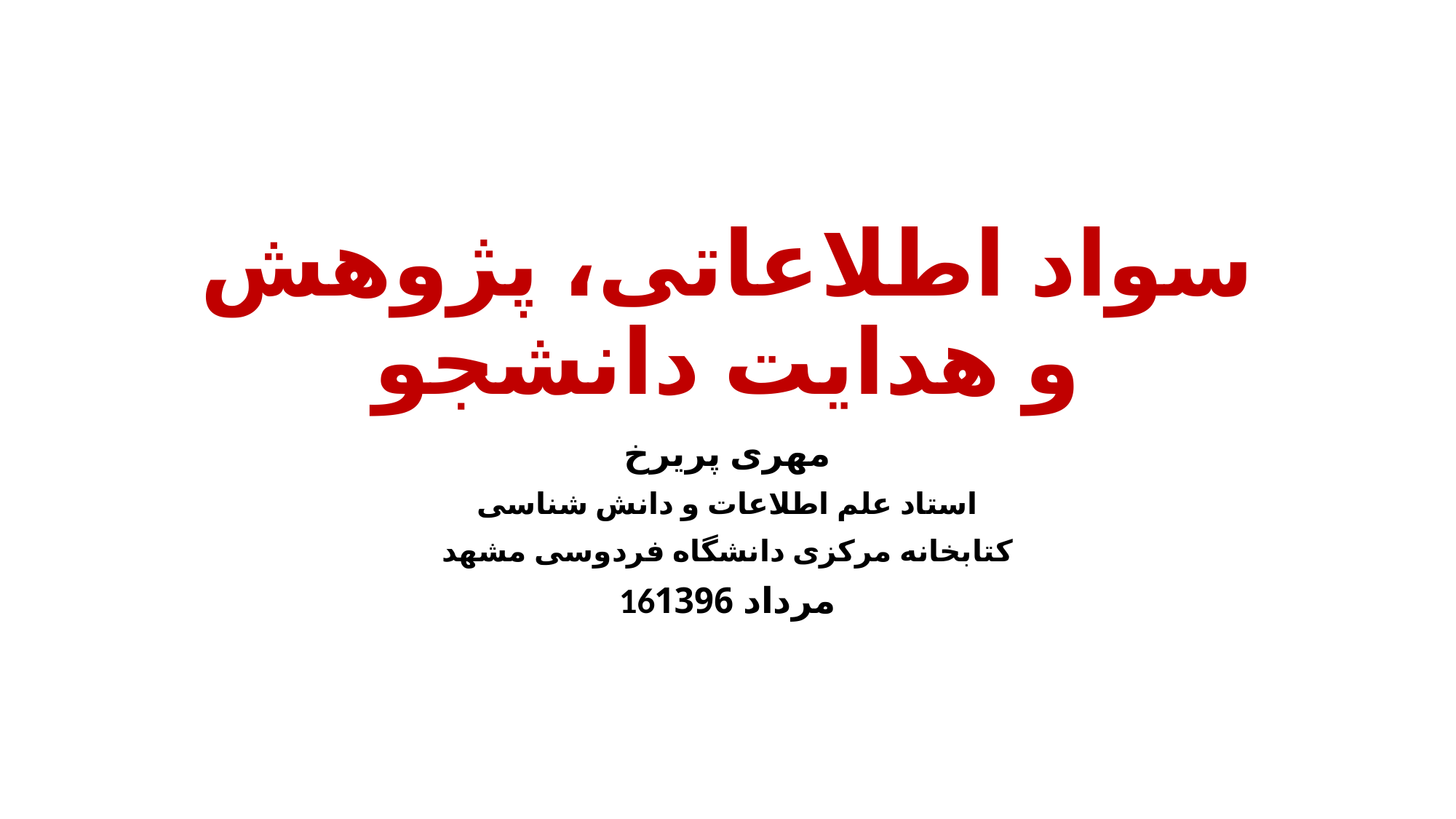

# سواد اطلاعاتی، پژوهش و هدایت دانشجو
مهری پریرخ
استاد علم اطلاعات و دانش شناسی
کتابخانه مرکزی دانشگاه فردوسی مشهد
16مرداد 1396